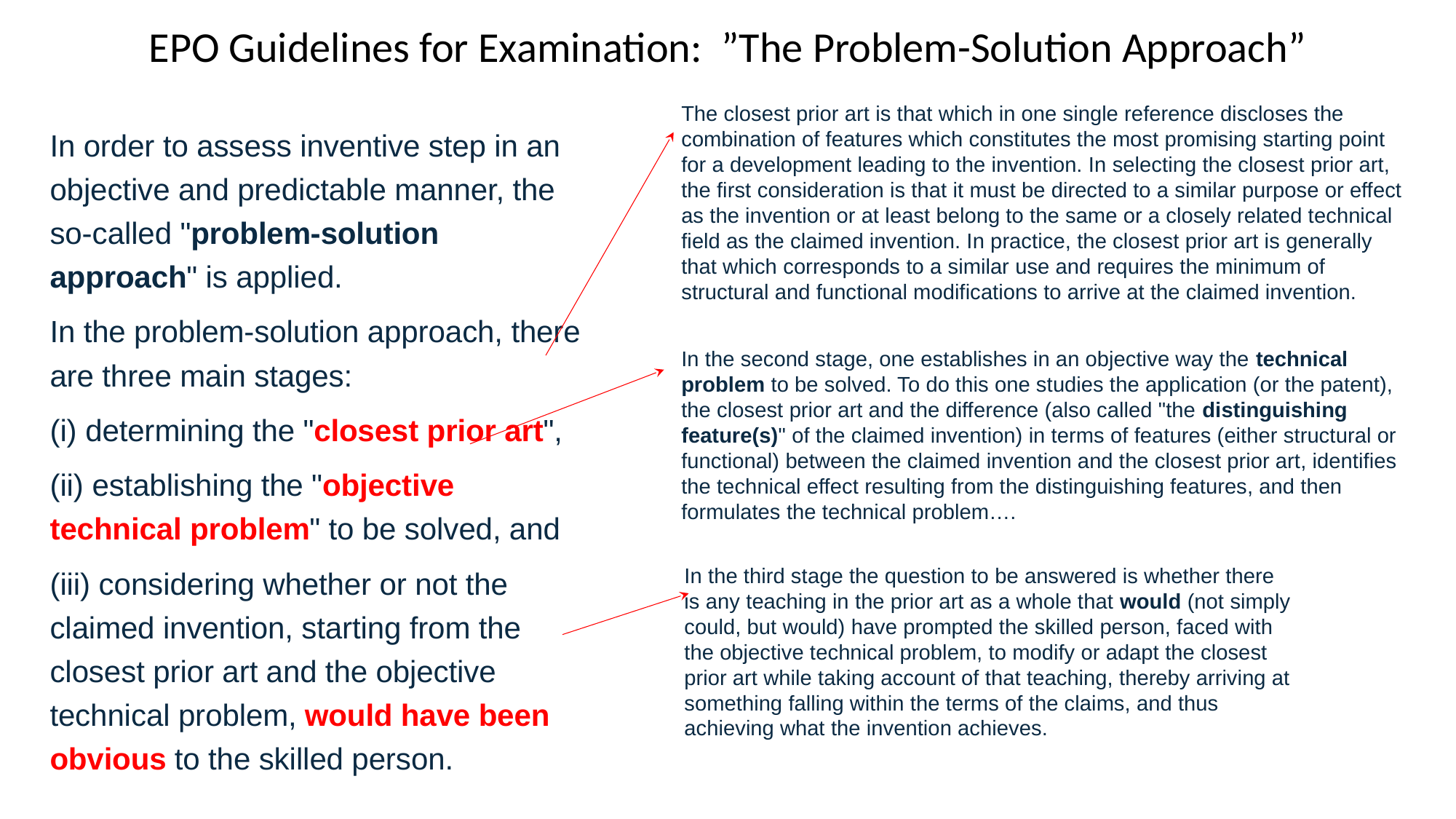

# EPO Guidelines for Examination:  ”The Problem-Solution Approach”
The closest prior art is that which in one single reference discloses the combination of features which constitutes the most promising starting point for a development leading to the invention. In selecting the closest prior art, the first consideration is that it must be directed to a similar purpose or effect as the invention or at least belong to the same or a closely related technical field as the claimed invention. In practice, the closest prior art is generally that which corresponds to a similar use and requires the minimum of structural and functional modifications to arrive at the claimed invention.

In order to assess inventive step in an objective and predictable manner, the so-called "problem-solution approach" is applied.
In the problem-solution approach, there are three main stages:
(i) determining the "closest prior art",
(ii) establishing the "objective technical problem" to be solved, and
(iii) considering whether or not the claimed invention, starting from the closest prior art and the objective technical problem, would have been obvious to the skilled person.

In the second stage, one establishes in an objective way the technical problem to be solved. To do this one studies the application (or the patent), the closest prior art and the difference (also called "the distinguishing feature(s)" of the claimed invention) in terms of features (either structural or functional) between the claimed invention and the closest prior art, identifies the technical effect resulting from the distinguishing features, and then formulates the technical problem….

In the third stage the question to be answered is whether there is any teaching in the prior art as a whole that would (not simply could, but would) have prompted the skilled person, faced with the objective technical problem, to modify or adapt the closest prior art while taking account of that teaching, thereby arriving at something falling within the terms of the claims, and thus achieving what the invention achieves.